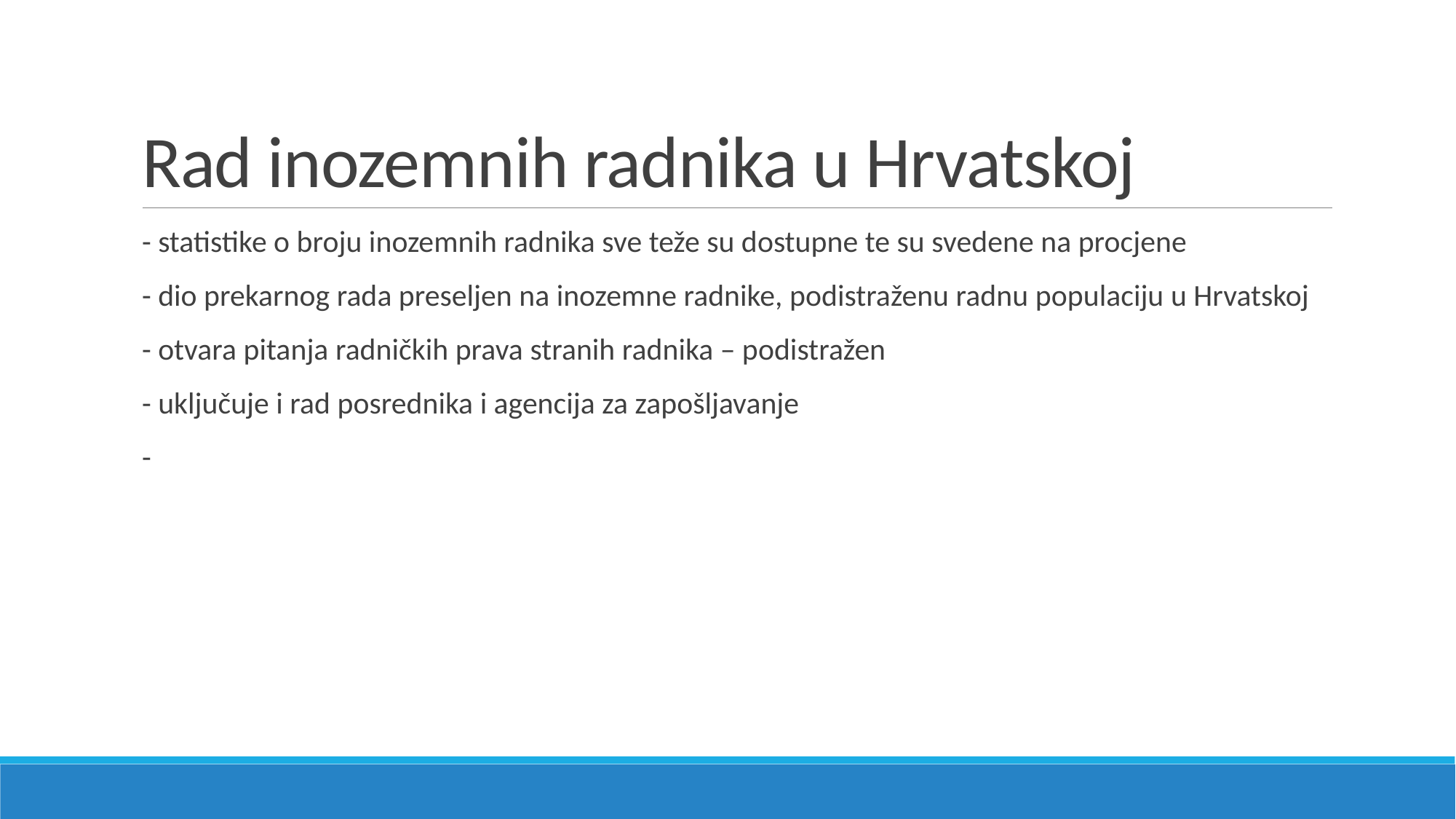

# Rad inozemnih radnika u Hrvatskoj
- statistike o broju inozemnih radnika sve teže su dostupne te su svedene na procjene
- dio prekarnog rada preseljen na inozemne radnike, podistraženu radnu populaciju u Hrvatskoj
- otvara pitanja radničkih prava stranih radnika – podistražen
- uključuje i rad posrednika i agencija za zapošljavanje
-